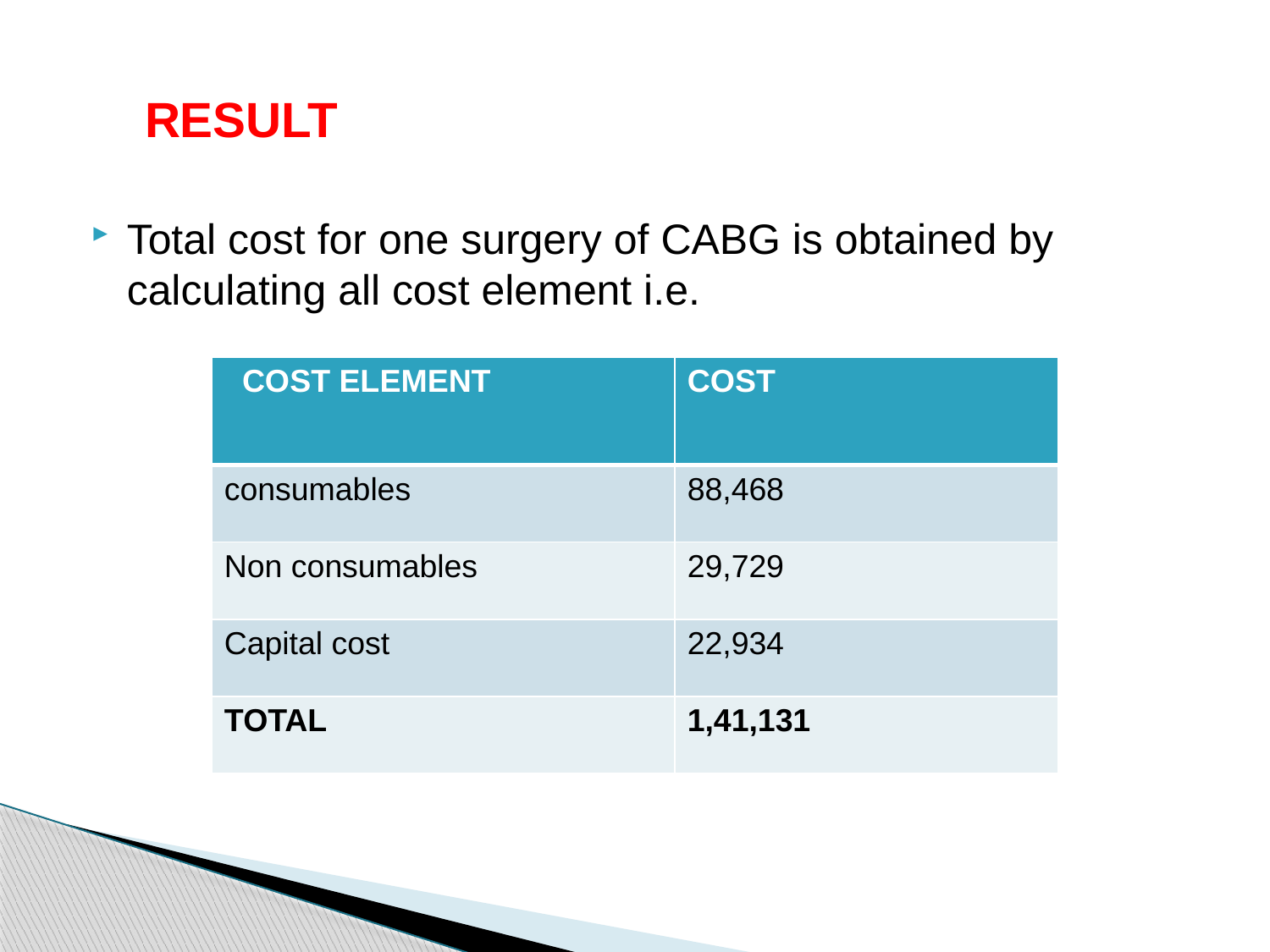

# RESULT
Total cost for one surgery of CABG is obtained by calculating all cost element i.e.
| COST ELEMENT | COST |
| --- | --- |
| consumables | 88,468 |
| Non consumables | 29,729 |
| Capital cost | 22,934 |
| TOTAL | 1,41,131 |